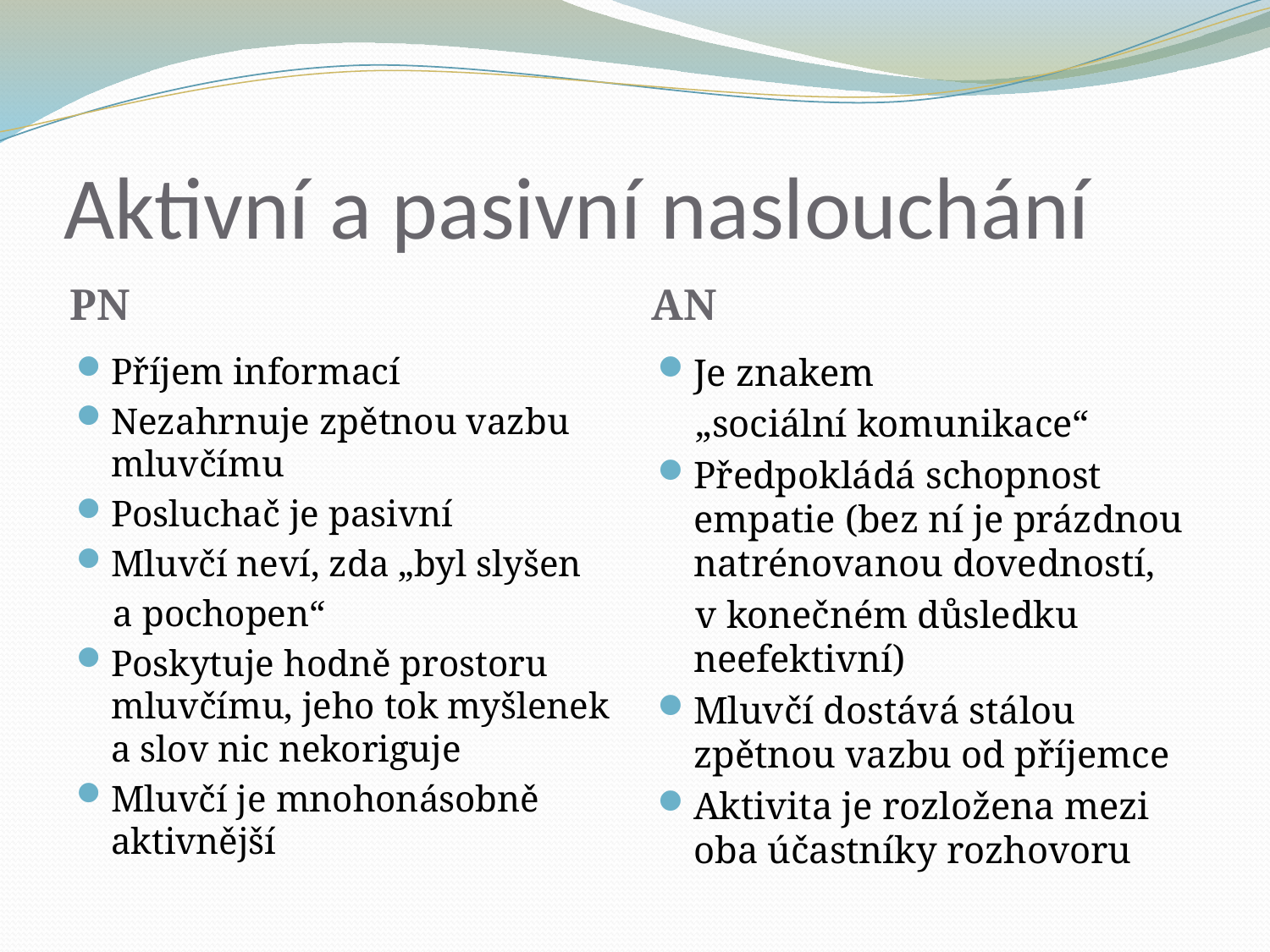

# Aktivní a pasivní naslouchání
PN
AN
Příjem informací
Nezahrnuje zpětnou vazbu mluvčímu
Posluchač je pasivní
Mluvčí neví, zda „byl slyšen
    a pochopen“
Poskytuje hodně prostoru mluvčímu, jeho tok myšlenek a slov nic nekoriguje
Mluvčí je mnohonásobně aktivnější

Je znakem
    „sociální komunikace“
Předpokládá schopnost empatie (bez ní je prázdnou natrénovanou dovedností,
    v konečném důsledku neefektivní)
Mluvčí dostává stálou zpětnou vazbu od příjemce
Aktivita je rozložena mezi oba účastníky rozhovoru